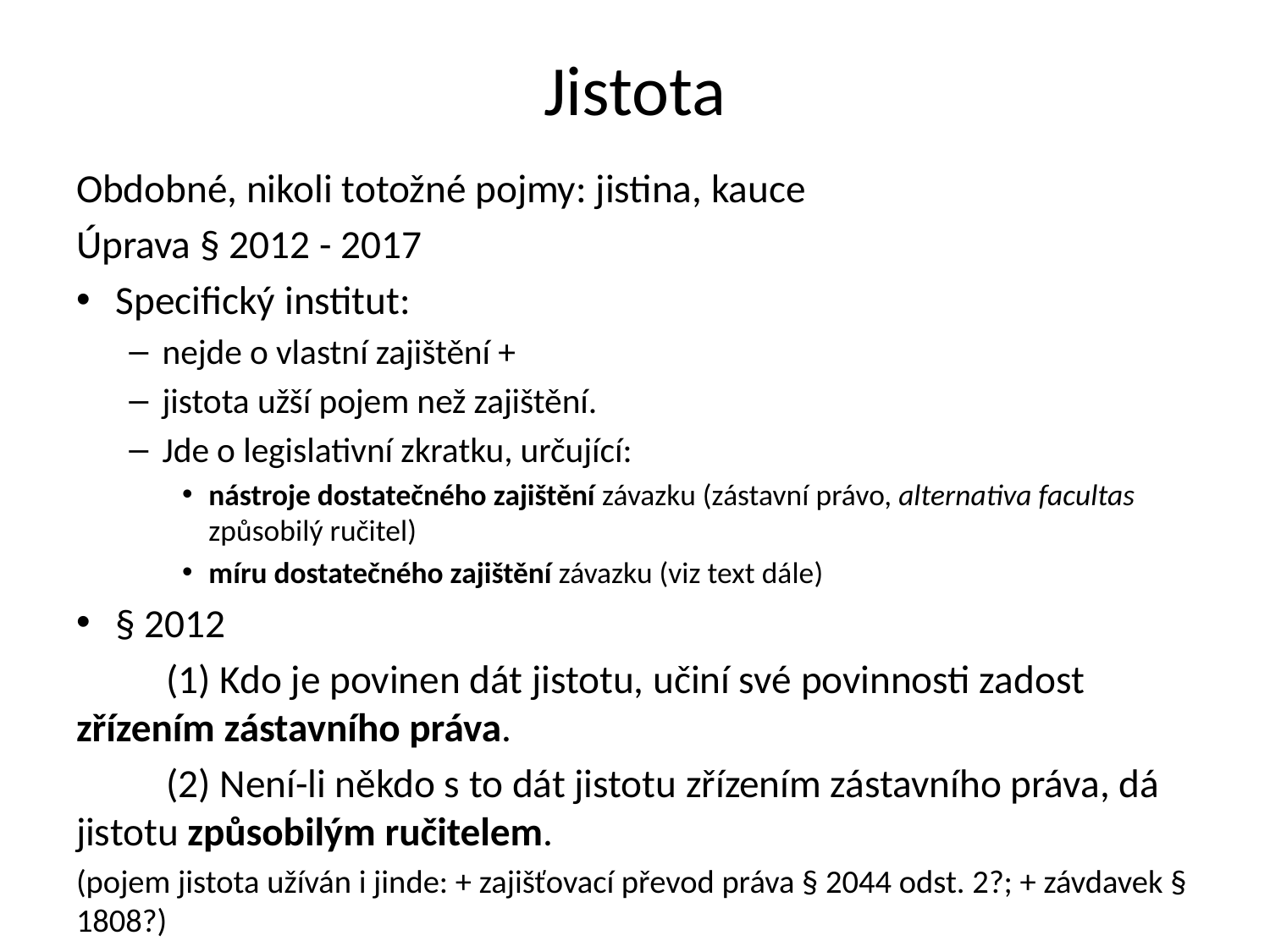

# Jistota
Obdobné, nikoli totožné pojmy: jistina, kauce
Úprava § 2012 - 2017
Specifický institut:
nejde o vlastní zajištění +
jistota užší pojem než zajištění.
Jde o legislativní zkratku, určující:
nástroje dostatečného zajištění závazku (zástavní právo, alternativa facultas způsobilý ručitel)
míru dostatečného zajištění závazku (viz text dále)
§ 2012
	(1) Kdo je povinen dát jistotu, učiní své povinnosti zadost zřízením zástavního práva.
	(2) Není-li někdo s to dát jistotu zřízením zástavního práva, dá jistotu způsobilým ručitelem.
(pojem jistota užíván i jinde: + zajišťovací převod práva § 2044 odst. 2?; + závdavek § 1808?)